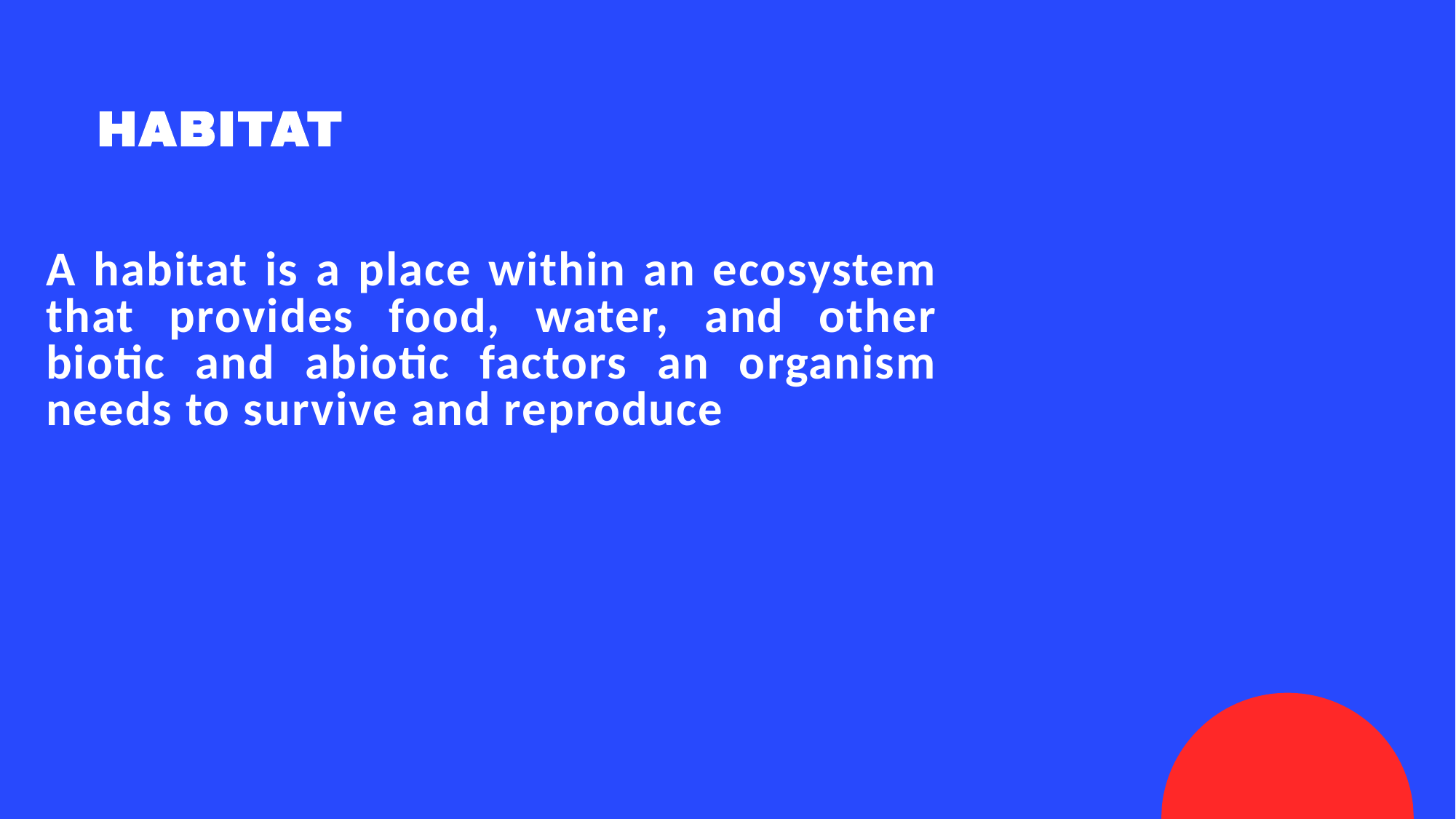

# HABITAT
A habitat is a place within an ecosystem that provides food, water, and other biotic and abiotic factors an organism needs to survive and reproduce